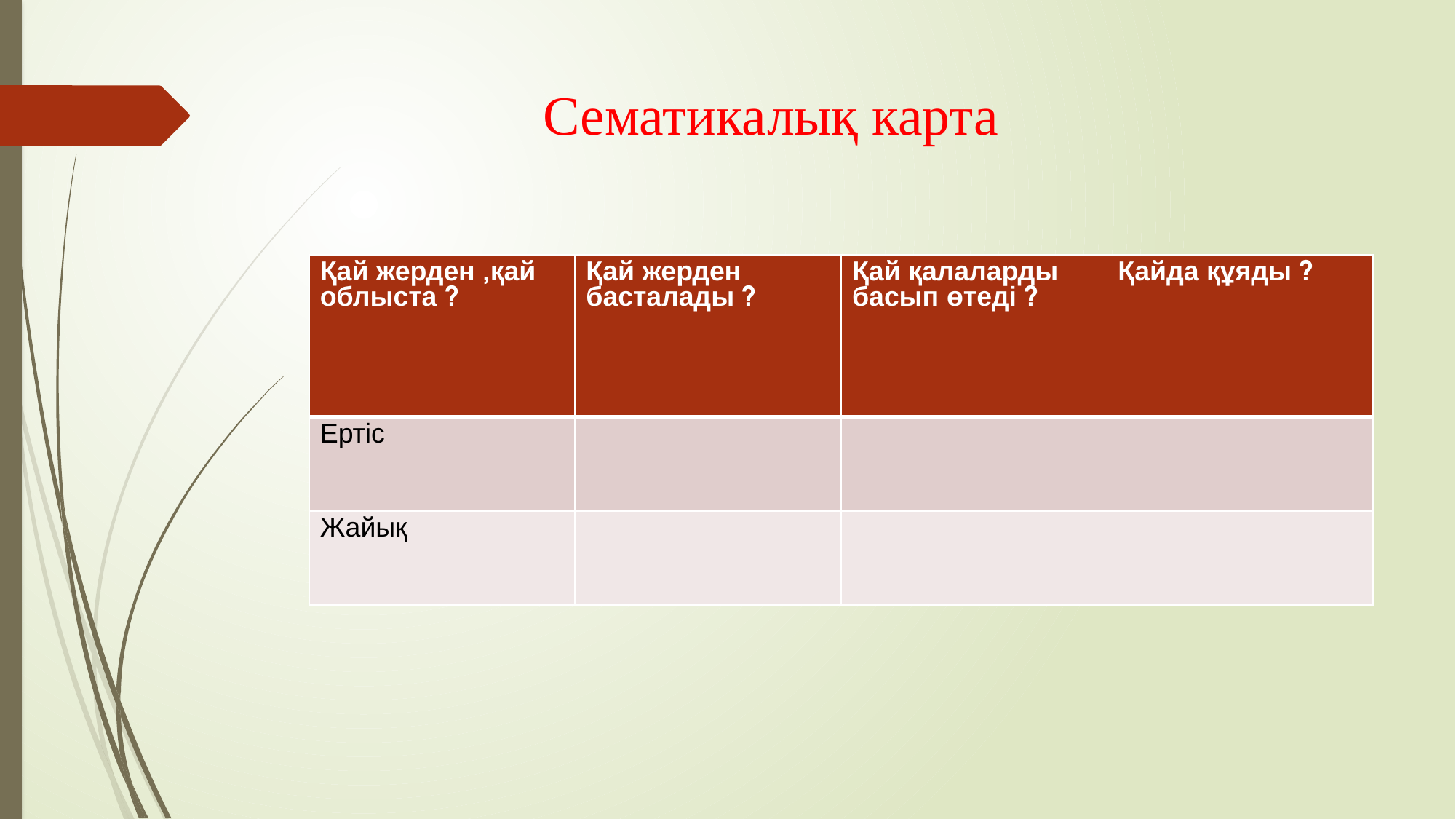

# Сематикалық карта
| Қай жерден ,қай облыста ? | Қай жерден басталады ? | Қай қалаларды басып өтеді ? | Қайда құяды ? |
| --- | --- | --- | --- |
| Ертіс |  |  |  |
| Жайық |  |  |  |